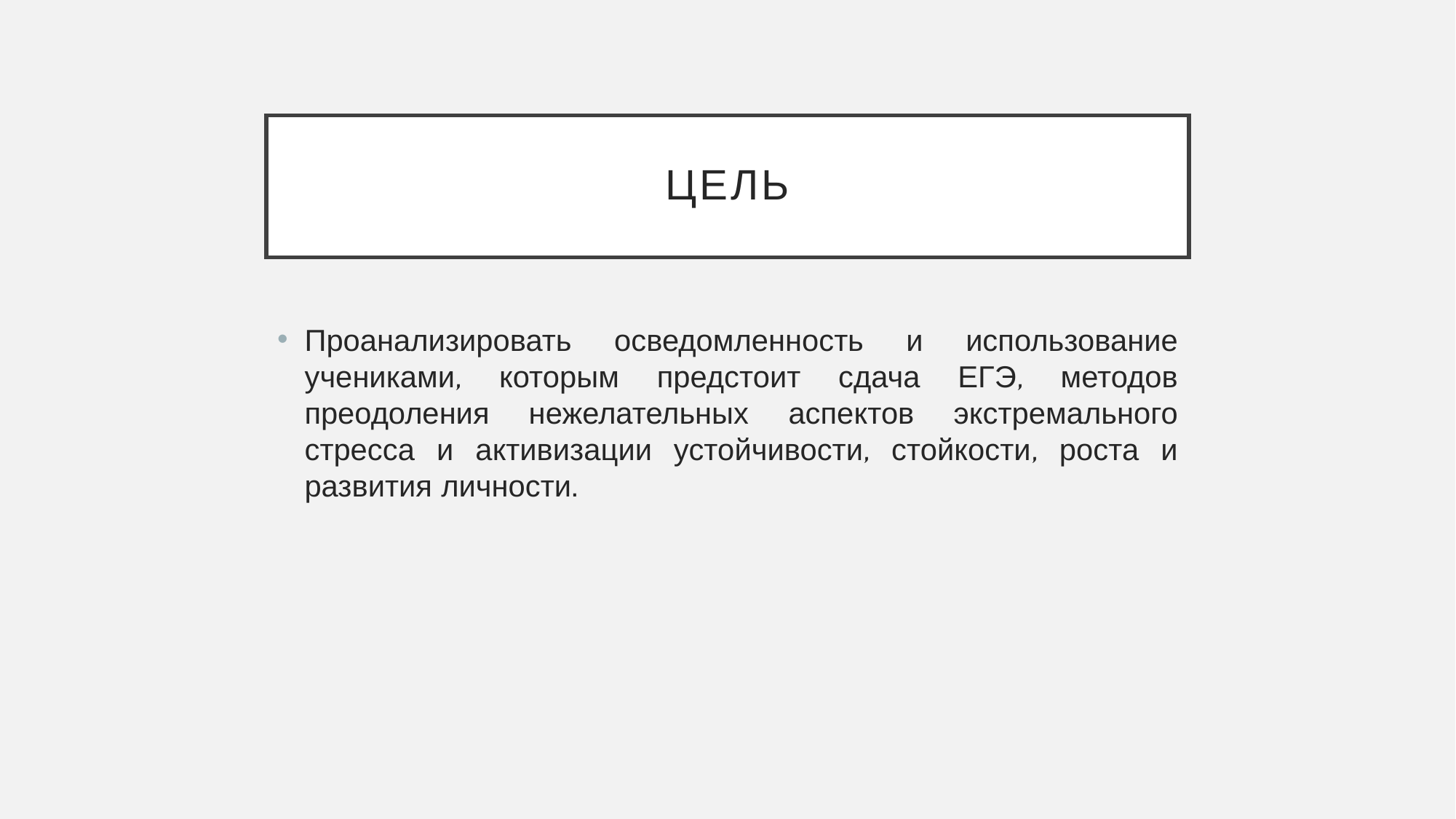

# цель
Проанализировать осведомленность и использование учениками, которым предстоит сдача ЕГЭ, методов преодоления нежелательных аспектов экстремального стресса и активизации устойчивости, стойкости, роста и развития личности.